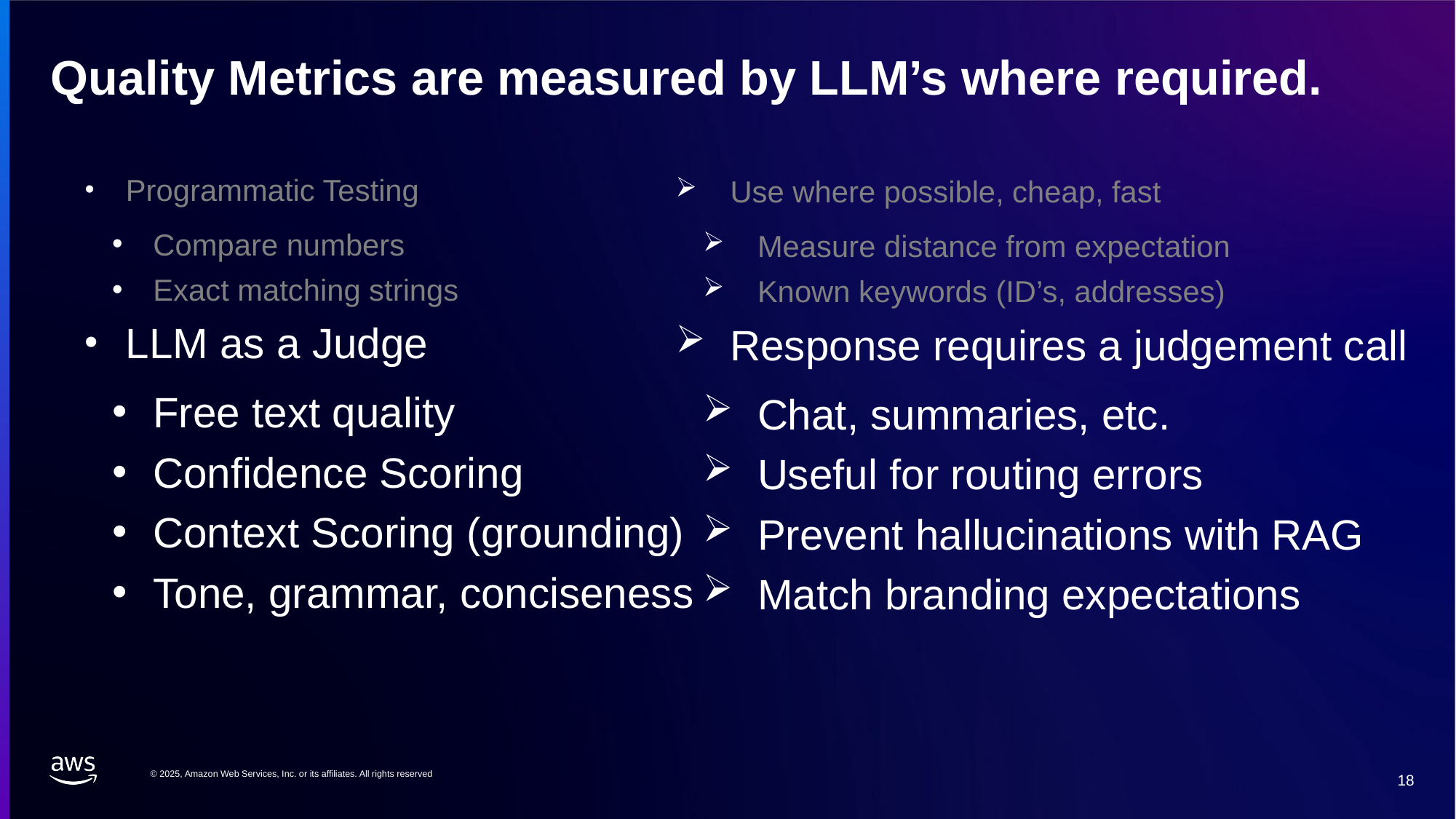

# Quality Metrics are measured by LLM’s where required.
Programmatic Testing
Compare numbers
Exact matching strings
LLM as a Judge
Free text quality
Confidence Scoring
Context Scoring (grounding)
Tone, grammar, conciseness
Use where possible, cheap, fast
Measure distance from expectation
Known keywords (ID’s, addresses)
Response requires a judgement call
Chat, summaries, etc.
Useful for routing errors
Prevent hallucinations with RAG
Match branding expectations